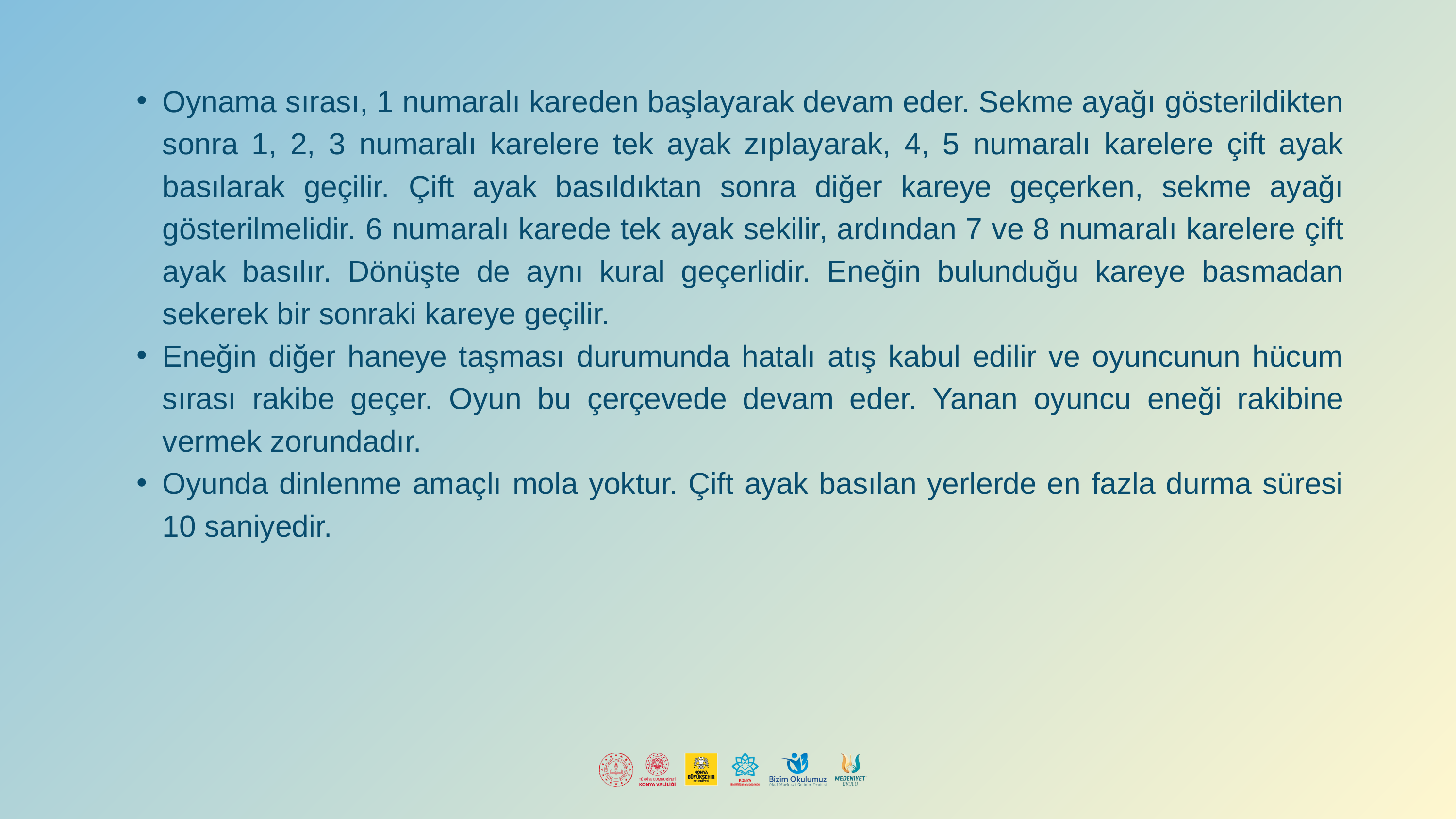

Oynama sırası, 1 numaralı kareden başlayarak devam eder. Sekme ayağı gösterildikten sonra 1, 2, 3 numaralı karelere tek ayak zıplayarak, 4, 5 numaralı karelere çift ayak basılarak geçilir. Çift ayak basıldıktan sonra diğer kareye geçerken, sekme ayağı gösterilmelidir. 6 numaralı karede tek ayak sekilir, ardından 7 ve 8 numaralı karelere çift ayak basılır. Dönüşte de aynı kural geçerlidir. Eneğin bulunduğu kareye basmadan sekerek bir sonraki kareye geçilir.
Eneğin diğer haneye taşması durumunda hatalı atış kabul edilir ve oyuncunun hücum sırası rakibe geçer. Oyun bu çerçevede devam eder. Yanan oyuncu eneği rakibine vermek zorundadır.
Oyunda dinlenme amaçlı mola yoktur. Çift ayak basılan yerlerde en fazla durma süresi 10 saniyedir.